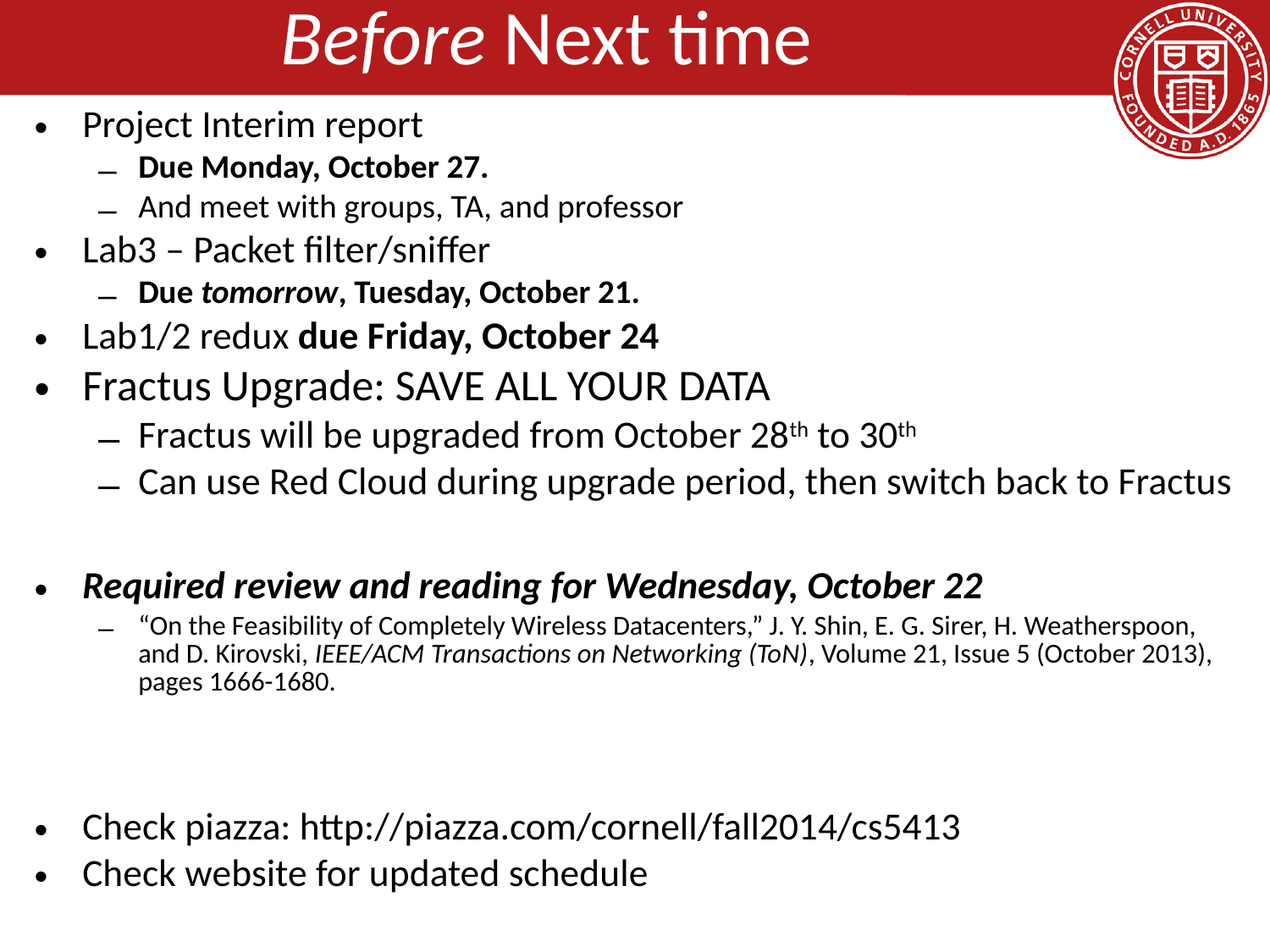

# Before Next time
Project Interim report
Due Monday, October 27.
And meet with groups, TA, and professor
Lab3 – Packet filter/sniffer
Due tomorrow, Tuesday, October 21.
Lab1/2 redux due Friday, October 24
Fractus Upgrade: SAVE ALL YOUR DATA
Fractus will be upgraded from October 28th to 30th
Can use Red Cloud during upgrade period, then switch back to Fractus

Required review and reading for Wednesday, October 22
“On the Feasibility of Completely Wireless Datacenters,” J. Y. Shin, E. G. Sirer, H. Weatherspoon, and D. Kirovski, IEEE/ACM Transactions on Networking (ToN), Volume 21, Issue 5 (October 2013), pages 1666-1680.

Check piazza: http://piazza.com/cornell/fall2014/cs5413
Check website for updated schedule